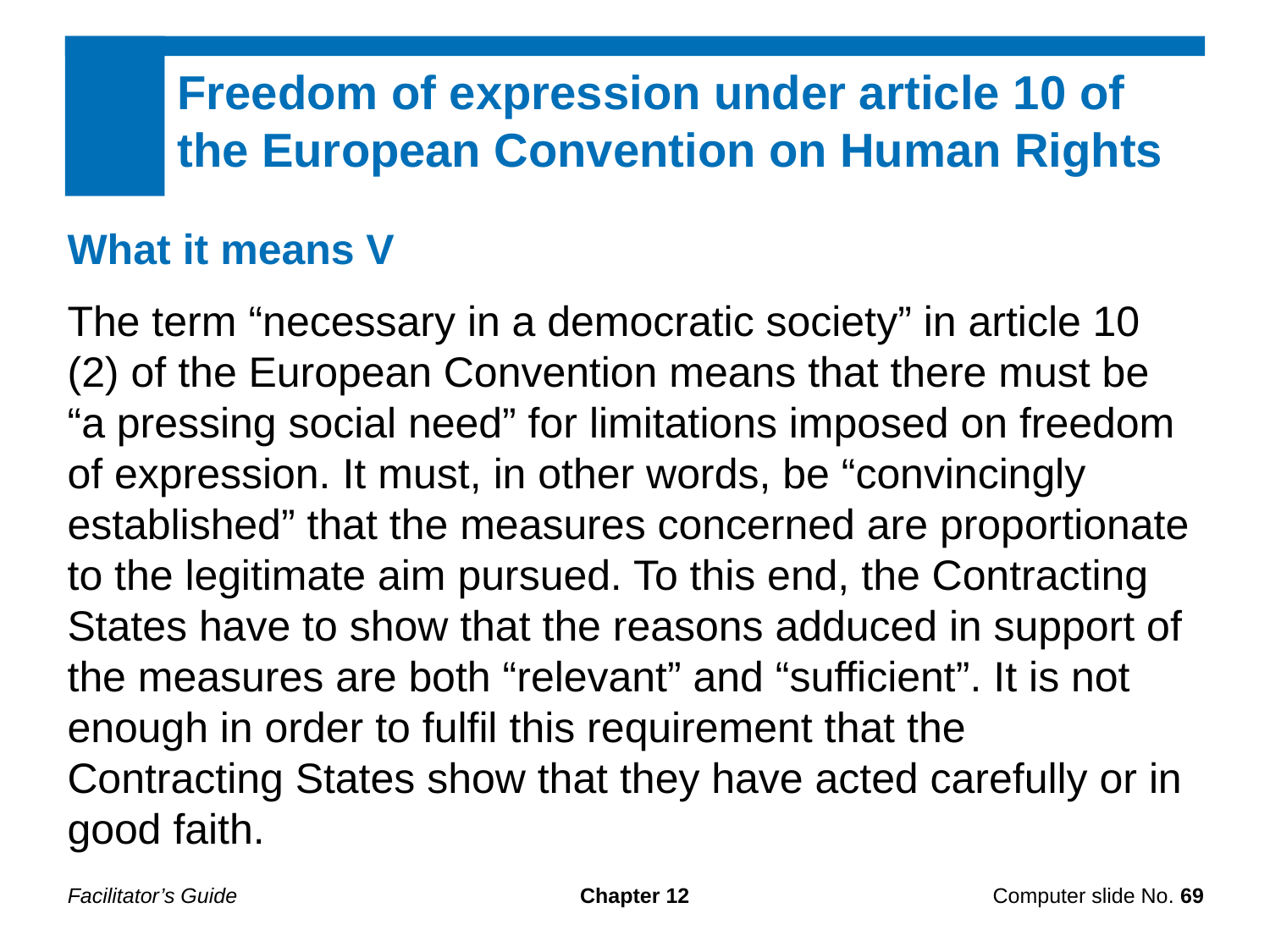

Freedom of expression under article 10 of the European Convention on Human Rights
What it means V
The term “necessary in a democratic society” in article 10 (2) of the European Convention means that there must be “a pressing social need” for limitations imposed on freedom of expression. It must, in other words, be “convincingly established” that the measures concerned are proportionate to the legitimate aim pursued. To this end, the Contracting States have to show that the reasons adduced in support of the measures are both “relevant” and “sufficient”. It is not enough in order to fulfil this requirement that the Contracting States show that they have acted carefully or in good faith.
Facilitator’s Guide
Chapter 12
Computer slide No. 69